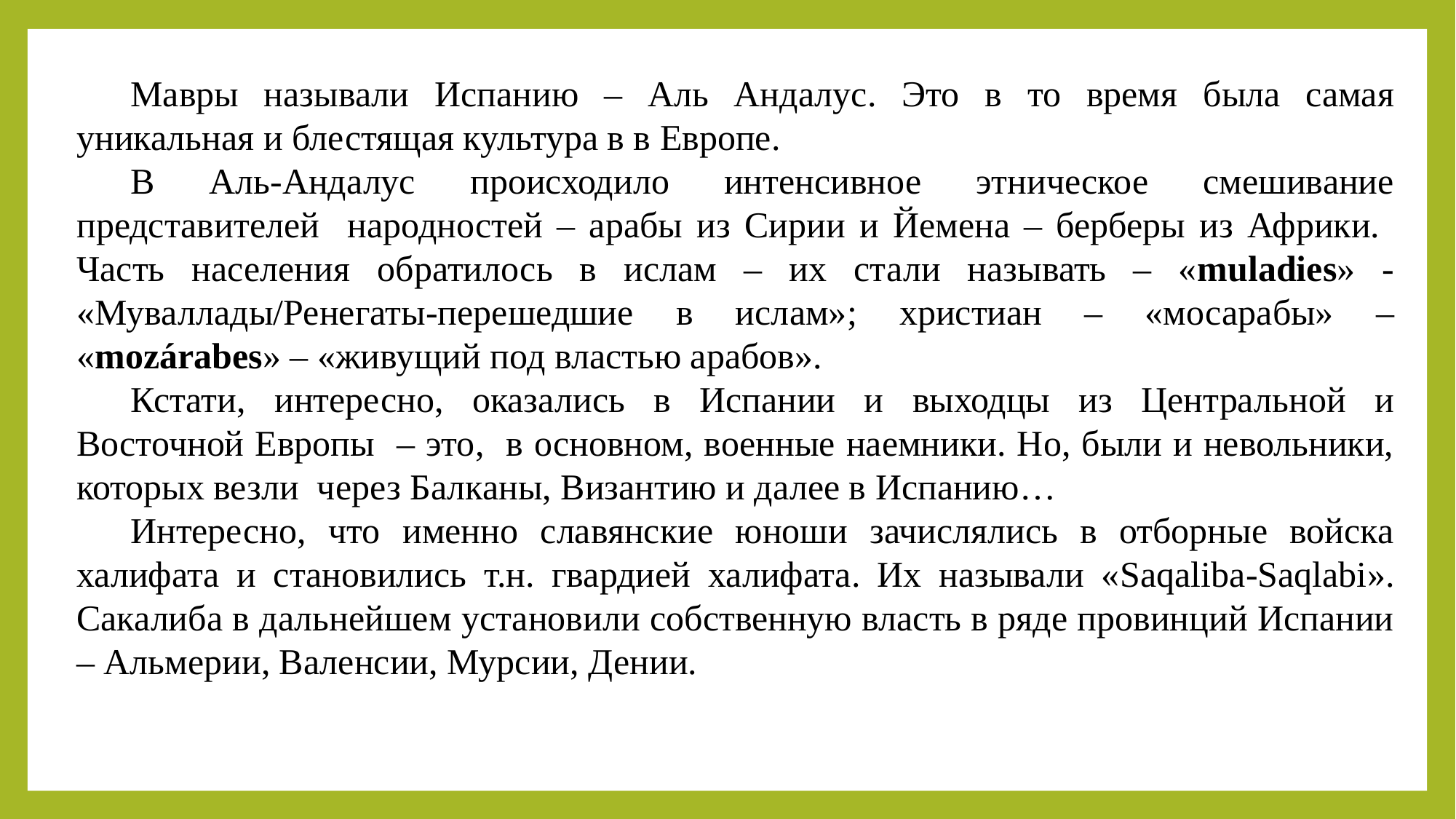

Мавры называли Испанию – Аль Андалус. Это в то время была самая уникальная и блестящая культура в в Европе.
В Аль-Андалус происходило интенсивное этническое смешивание представителей  народностей – арабы из Сирии и Йемена – берберы из Африки.  Часть населения обратилось в ислам – их стали называть – «muladies» - «Муваллады/Ренегаты-перешедшие в ислам»; христиан – «мосарабы» ‒ «mozárabes» ‒ «живущий под властью арабов».
Кстати, интересно, оказались в Испании и выходцы из Центральной и Восточной Европы  ‒ это,  в основном, военные наемники. Но, были и невольники, которых везли  через Балканы, Византию и далее в Испанию…
Интересно, что именно славянские юноши зачислялись в отборные войска халифата и становились т.н. гвардией халифата. Их называли «Saqaliba-Saqlabi». Сакалиба в дальнейшем установили собственную власть в ряде провинций Испании – Альмерии, Валенсии, Мурсии, Дении.